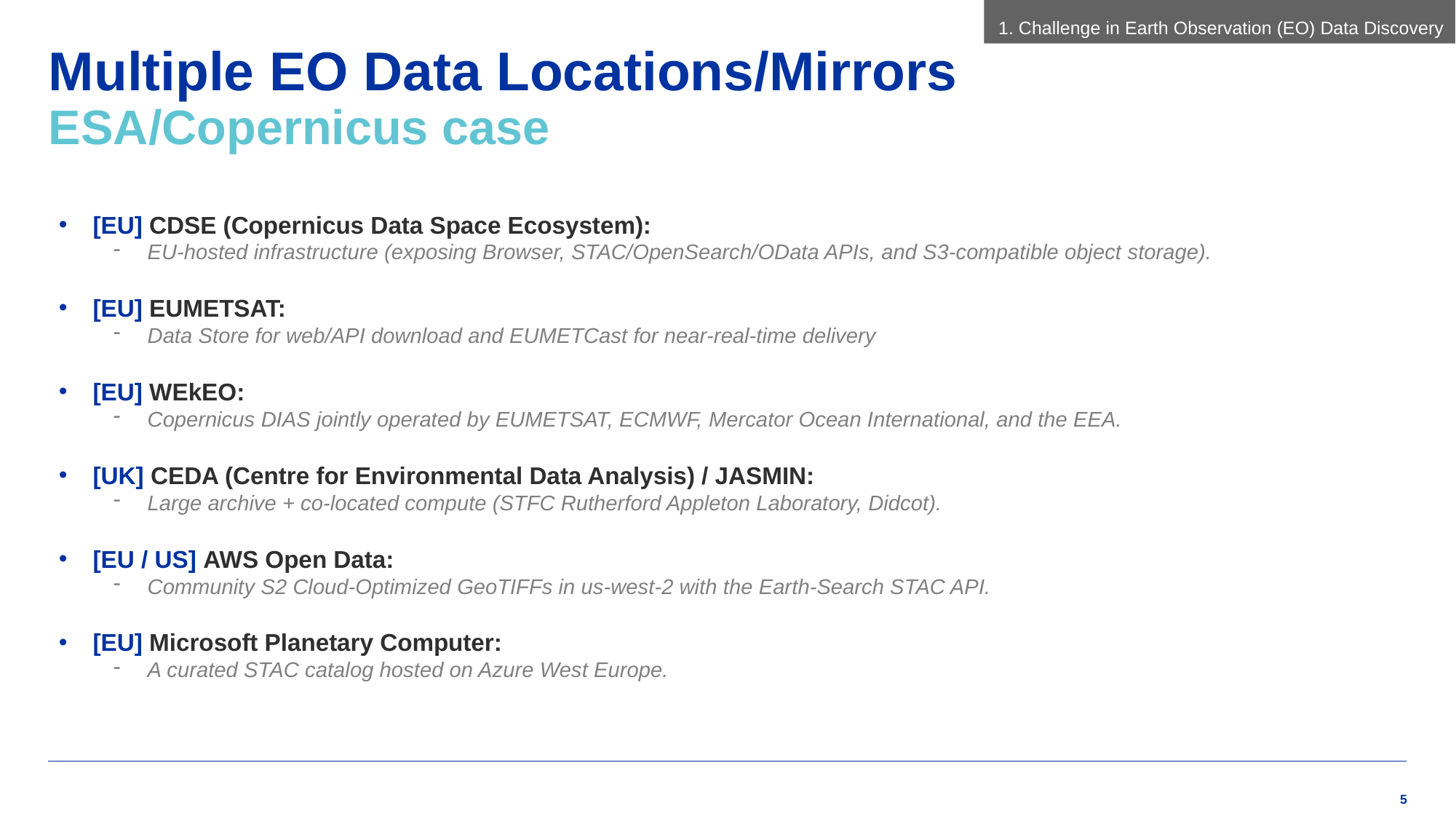

1. Challenge in Earth Observation (EO) Data Discovery
# Multiple EO Data Locations/Mirrors ESA/Copernicus case
[EU] CDSE (Copernicus Data Space Ecosystem):
EU‑hosted infrastructure (exposing Browser, STAC/OpenSearch/OData APIs, and S3‑compatible object storage).

[EU] EUMETSAT:
Data Store for web/API download and EUMETCast for near‑real‑time delivery

[EU] WEkEO:
Copernicus DIAS jointly operated by EUMETSAT, ECMWF, Mercator Ocean International, and the EEA.

[UK] CEDA (Centre for Environmental Data Analysis) / JASMIN:
Large archive + co‑located compute (STFC Rutherford Appleton Laboratory, Didcot).

[EU / US] AWS Open Data:
Community S2 Cloud-Optimized GeoTIFFs in us‑west‑2 with the Earth‑Search STAC API.

[EU] Microsoft Planetary Computer:
A curated STAC catalog hosted on Azure West Europe.

5